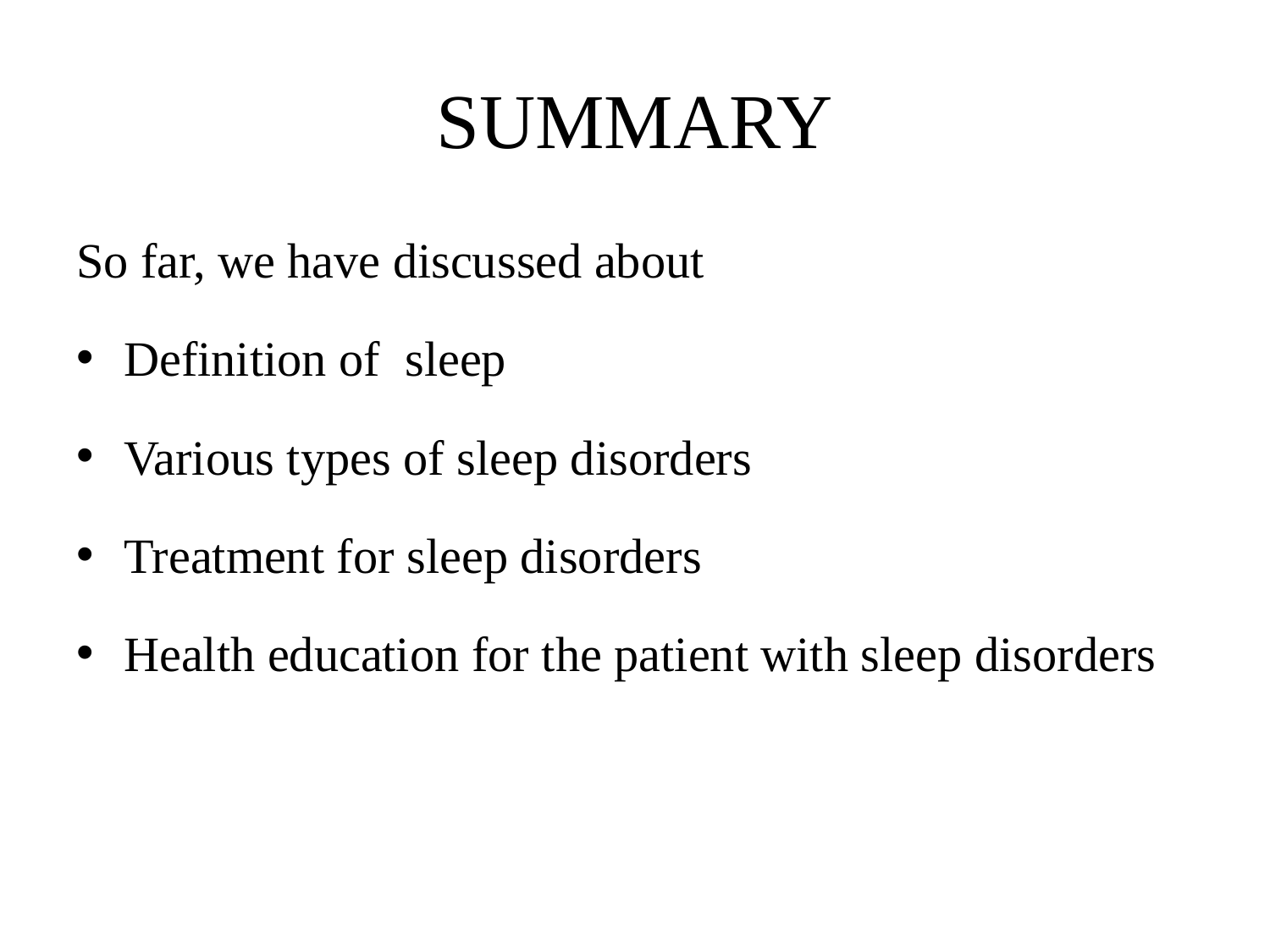

# SUMMARY
So far, we have discussed about
Definition of  sleep
Various types of sleep disorders
Treatment for sleep disorders
Health education for the patient with sleep disorders